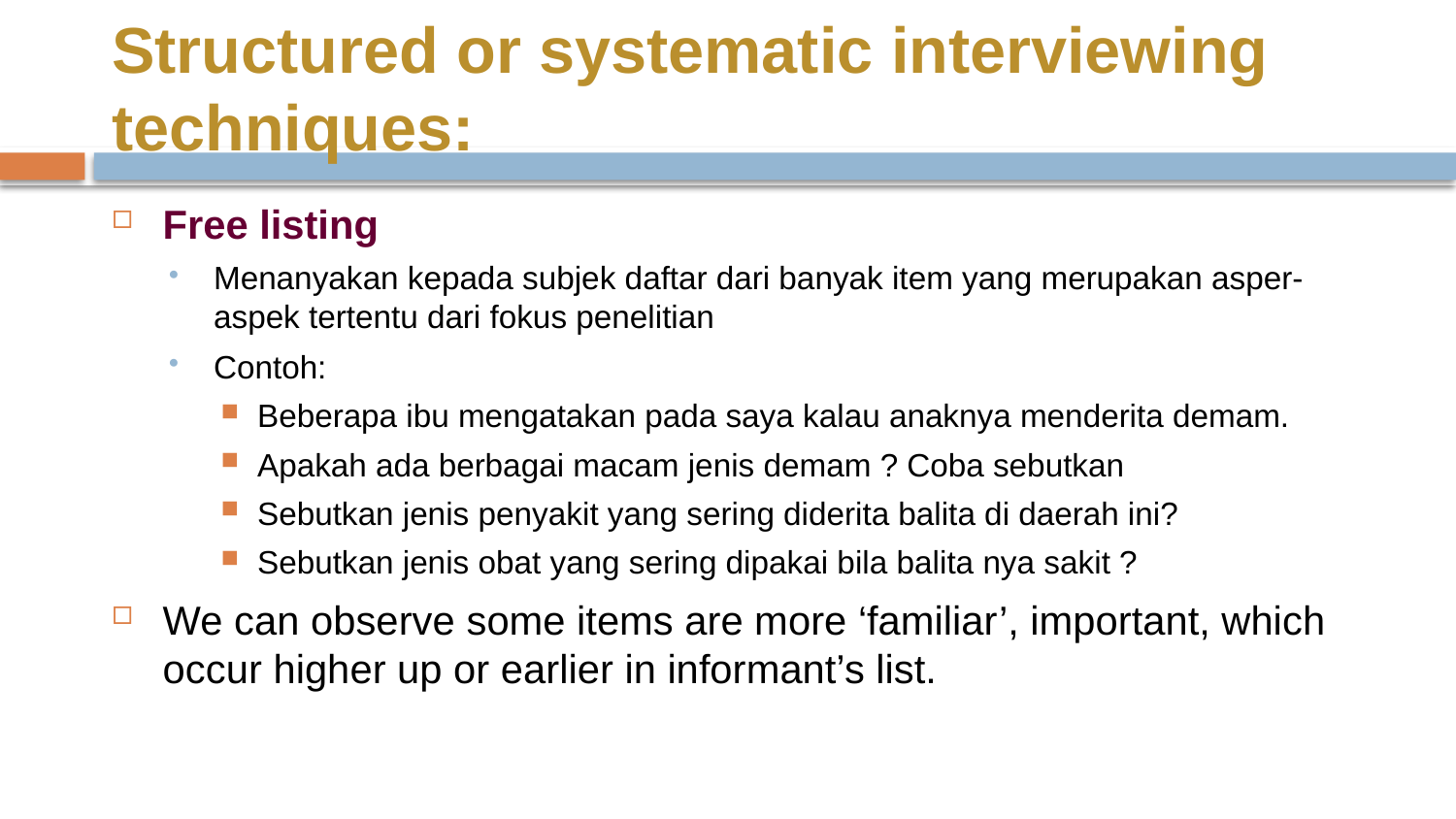

# Structured or systematic interviewing techniques:
Free listing
Menanyakan kepada subjek daftar dari banyak item yang merupakan asper-aspek tertentu dari fokus penelitian
Contoh:
Beberapa ibu mengatakan pada saya kalau anaknya menderita demam.
Apakah ada berbagai macam jenis demam ? Coba sebutkan
Sebutkan jenis penyakit yang sering diderita balita di daerah ini?
Sebutkan jenis obat yang sering dipakai bila balita nya sakit ?
We can observe some items are more ‘familiar’, important, which occur higher up or earlier in informant’s list.